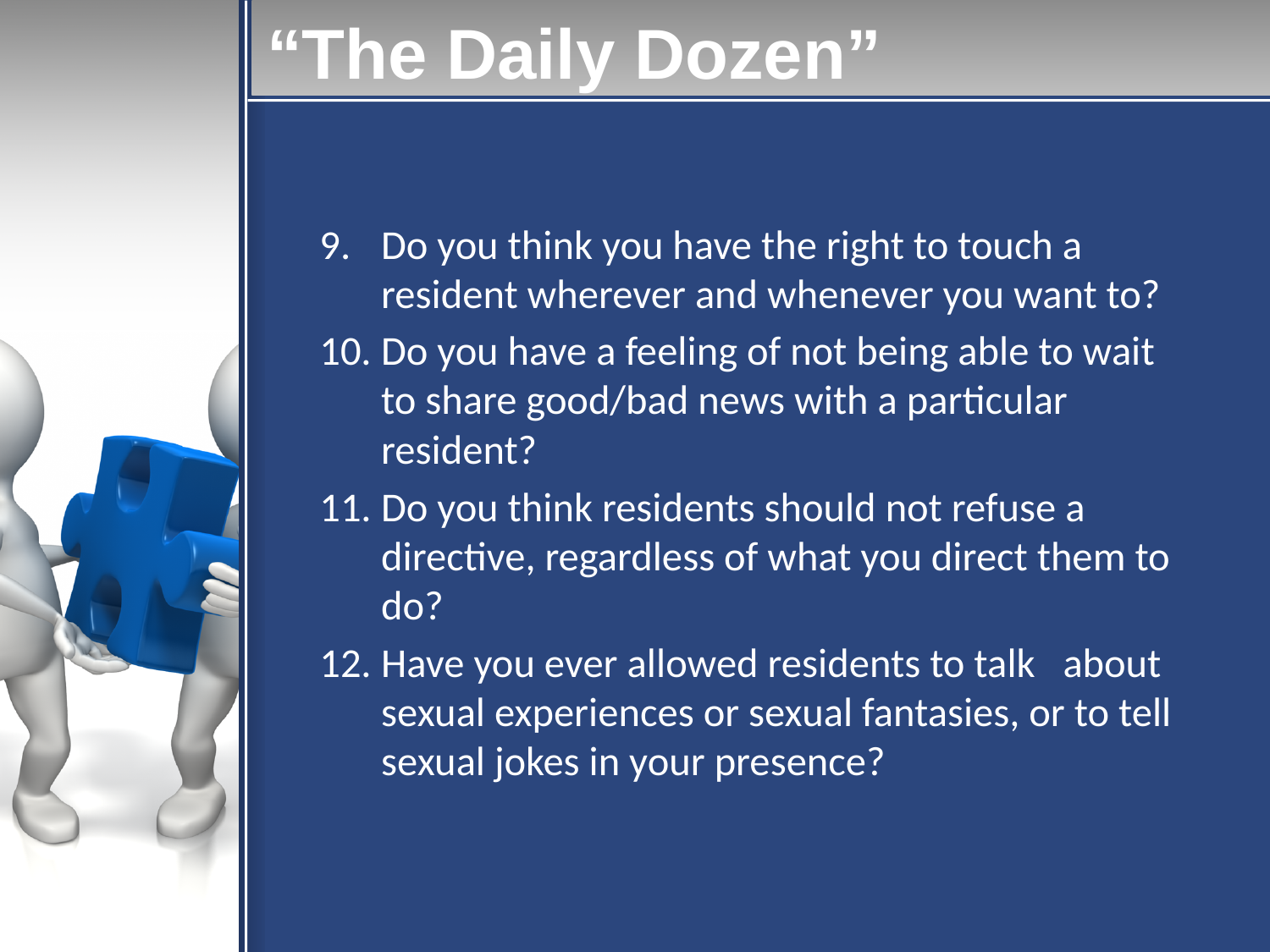

# “The Daily Dozen”
Do you think you have the right to touch a resident wherever and whenever you want to?
Do you have a feeling of not being able to wait to share good/bad news with a particular resident?
Do you think residents should not refuse a directive, regardless of what you direct them to do?
Have you ever allowed residents to talk   about sexual experiences or sexual fantasies, or to tell sexual jokes in your presence?